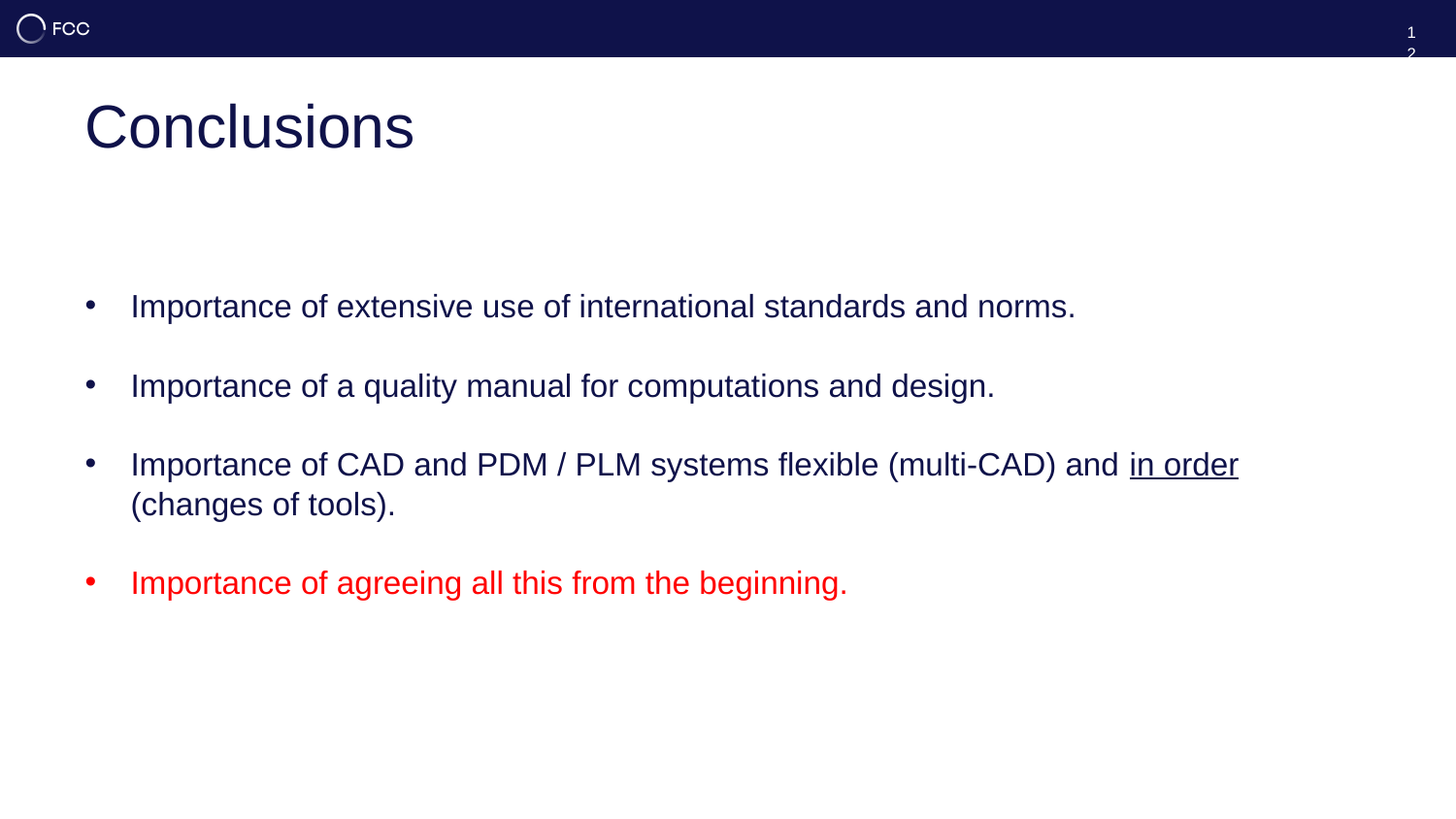

12
# Conclusions
Importance of extensive use of international standards and norms.

Importance of a quality manual for computations and design.

Importance of CAD and PDM / PLM systems flexible (multi-CAD) and in order (changes of tools).

Importance of agreeing all this from the beginning.